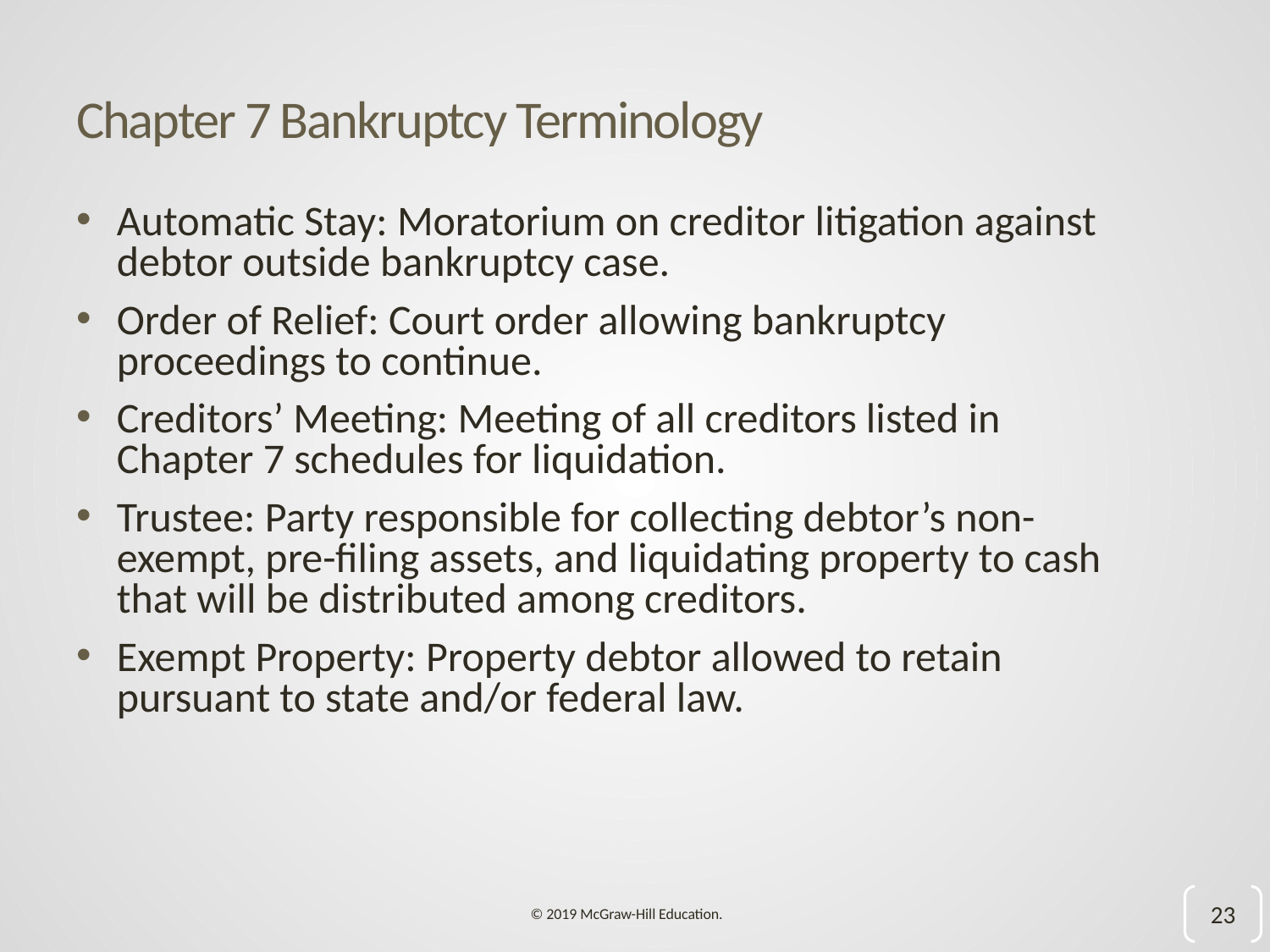

# Chapter 7 Bankruptcy Terminology
Automatic Stay: Moratorium on creditor litigation against debtor outside bankruptcy case.
Order of Relief: Court order allowing bankruptcy proceedings to continue.
Creditors’ Meeting: Meeting of all creditors listed in Chapter 7 schedules for liquidation.
Trustee: Party responsible for collecting debtor’s non-exempt, pre-filing assets, and liquidating property to cash that will be distributed among creditors.
Exempt Property: Property debtor allowed to retain pursuant to state and/or federal law.
23